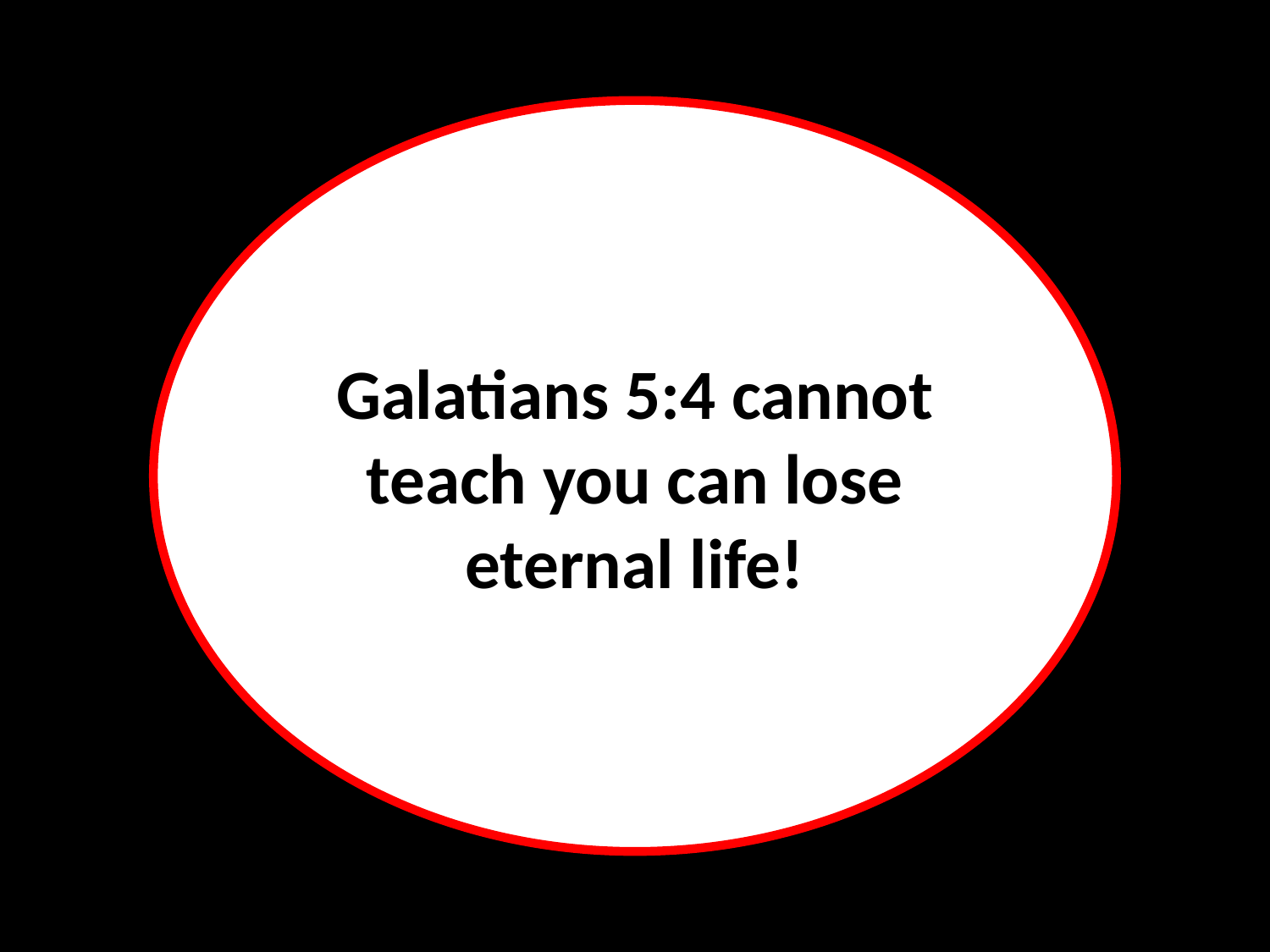

Galatians 5:4 cannot teach you can lose eternal life!